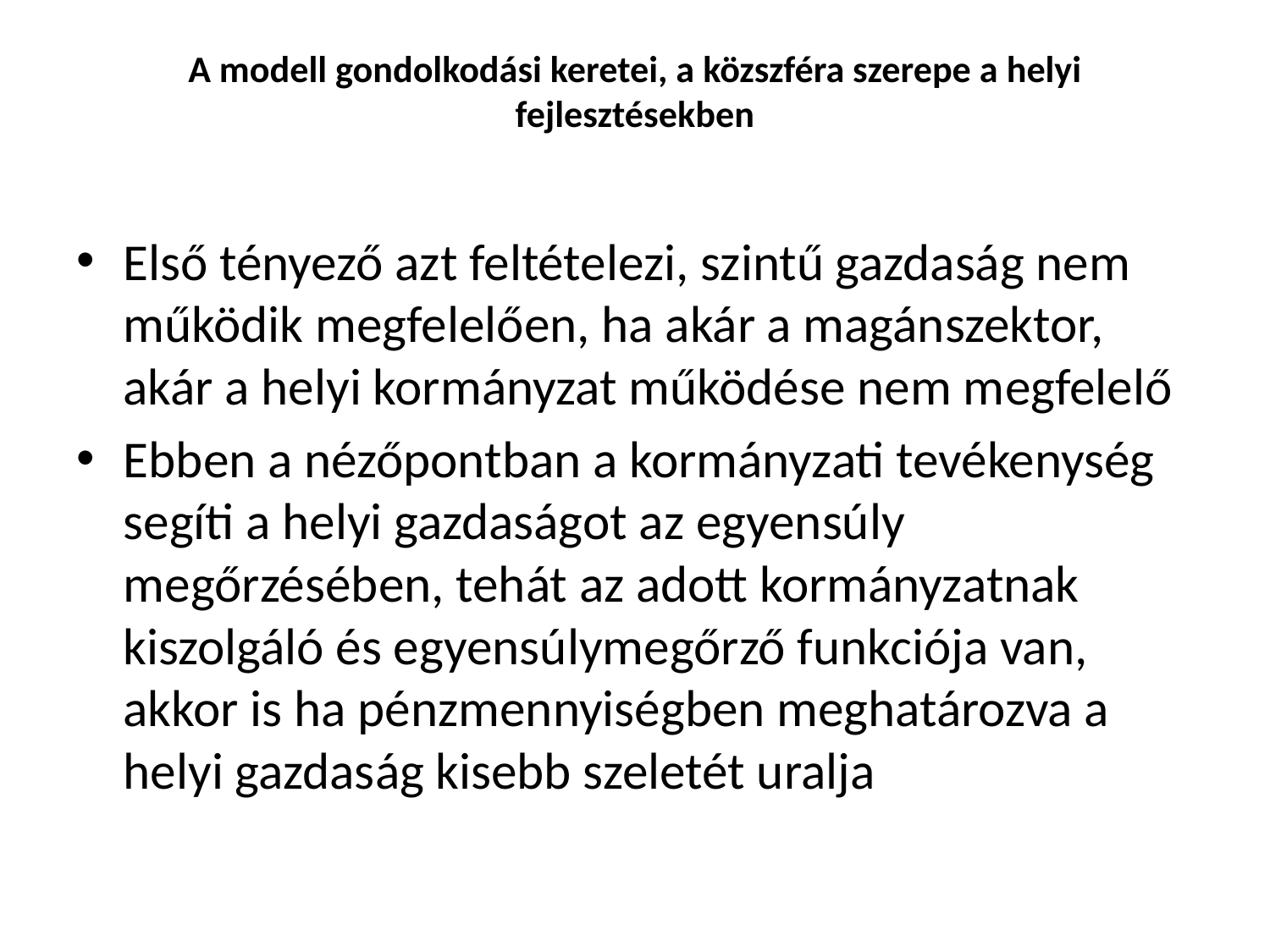

# A modell gondolkodási keretei, a közszféra szerepe a helyi fejlesztésekben
Első tényező azt feltételezi, szintű gazdaság nem működik megfelelően, ha akár a magánszektor, akár a helyi kormányzat működése nem megfelelő
Ebben a nézőpontban a kormányzati tevékenység segíti a helyi gazdaságot az egyensúly megőrzésében, tehát az adott kormányzatnak kiszolgáló és egyensúlymegőrző funkciója van, akkor is ha pénzmennyiségben meghatározva a helyi gazdaság kisebb szeletét uralja